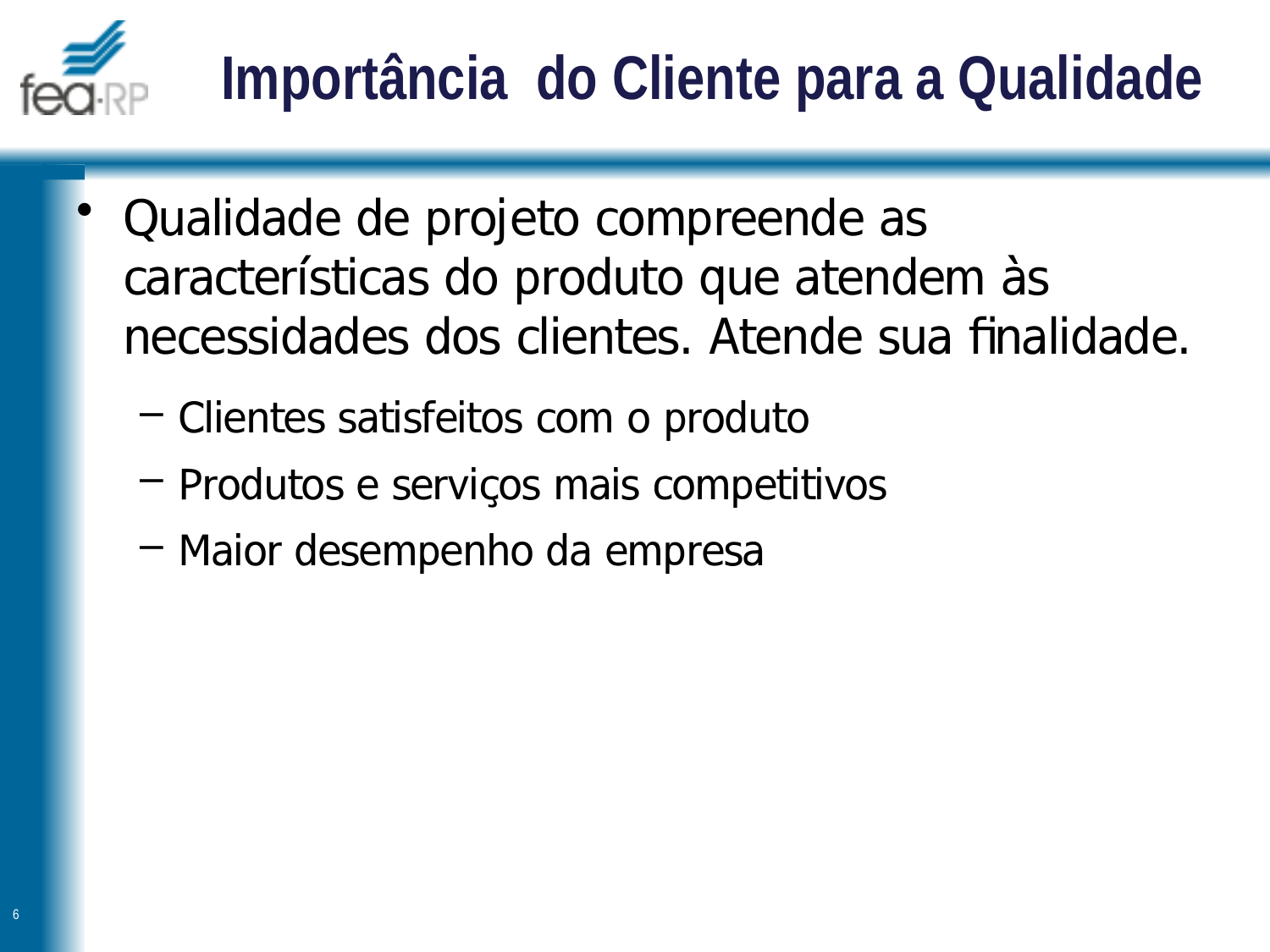

# Importância  do Cliente para a Qualidade
Qualidade de projeto compreende as características do produto que atendem às necessidades dos clientes. Atende sua finalidade.
Clientes satisfeitos com o produto
Produtos e serviços mais competitivos
Maior desempenho da empresa
6